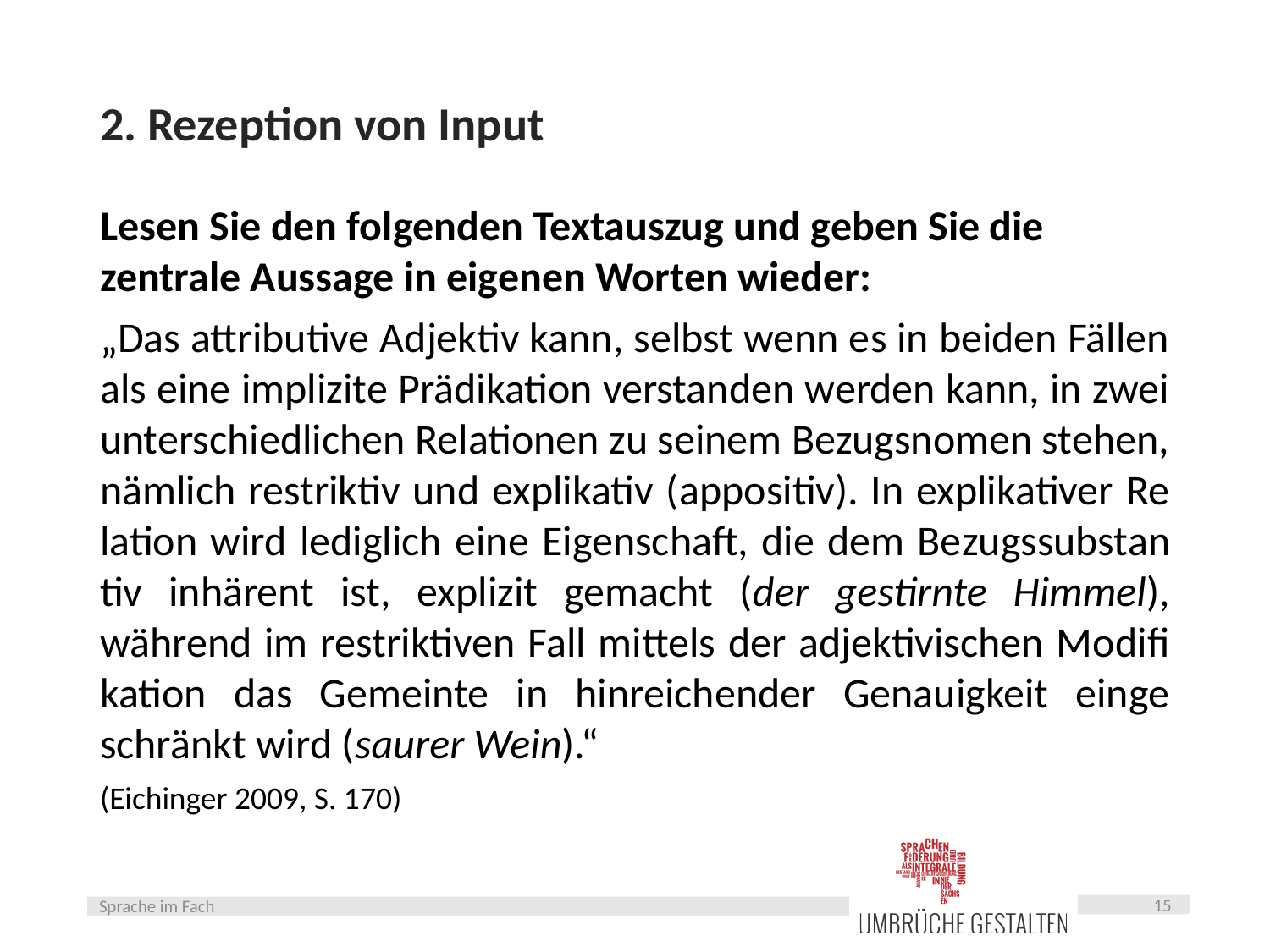

# 2. Rezeption von Input
Lesen Sie den folgenden Textauszug und geben Sie die zentrale Aussage in eigenen Worten wieder:
„Das attributive Adjektiv kann, selbst wenn es in beiden Fällen als eine implizite Prädikation verstanden werden kann, in zwei unterschiedlichen Relationen zu seinem Bezugsnomen stehen, nämlich restriktiv und explikativ (appositiv). In explikativer Re­la­tion wird lediglich eine Eigenschaft, die dem Be­zugs­sub­stan­tiv inhärent ist, explizit gemacht (der gestirnte Himmel), während im restriktiven Fall mittels der adjektivischen Mo­di­fi­ka­tion das Gemeinte in hinreichender Genauigkeit ein­ge­schränkt wird (saurer Wein).“
(Eichinger 2009, S. 170)
15
Sprache im Fach